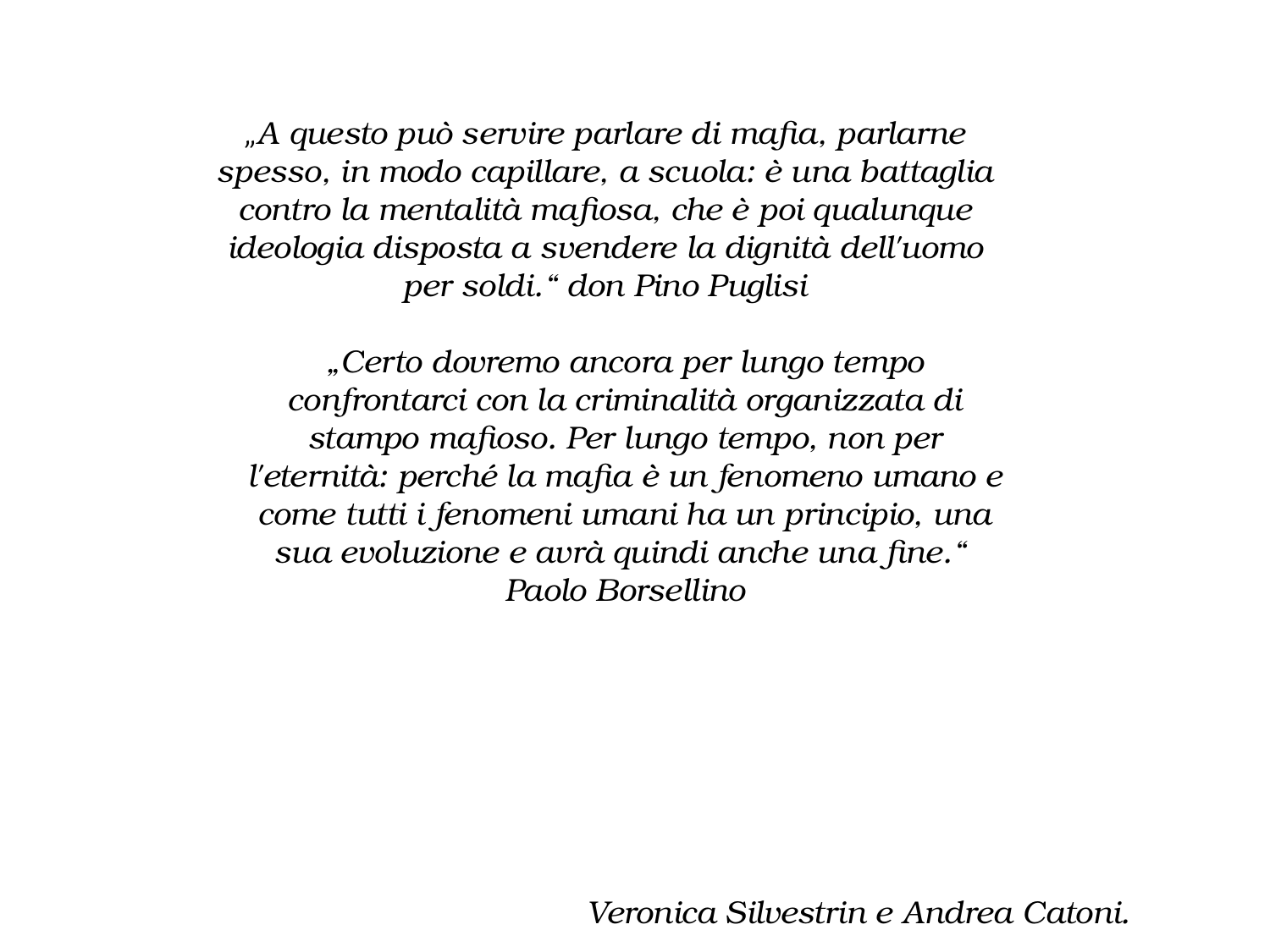

„A questo può servire parlare di mafia, parlarne spesso, in modo capillare, a scuola: è una battaglia contro la mentalità mafiosa, che è poi qualunque ideologia disposta a svendere la dignità dell'uomo per soldi.“ don Pino Puglisi
„Certo dovremo ancora per lungo tempo confrontarci con la criminalità organizzata di stampo mafioso. Per lungo tempo, non per l'eternità: perché la mafia è un fenomeno umano e come tutti i fenomeni umani ha un principio, una sua evoluzione e avrà quindi anche una fine.“  Paolo Borsellino
Veronica Silvestrin e Andrea Catoni.